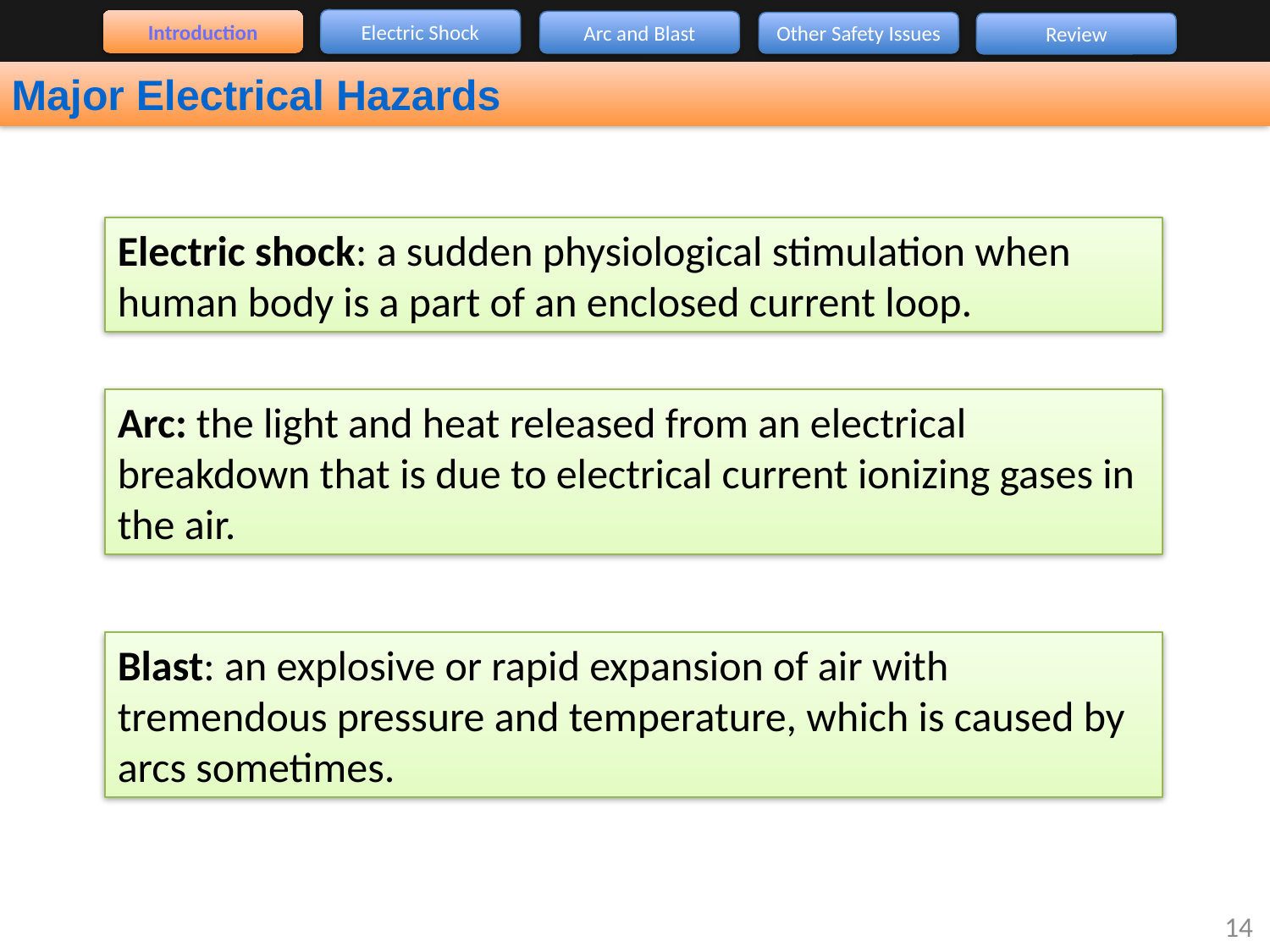

Electric Shock
Introduction
Arc and Blast
Other Safety Issues
Review
Major Electrical Hazards
Electric shock: a sudden physiological stimulation when human body is a part of an enclosed current loop.
Arc: the light and heat released from an electrical breakdown that is due to electrical current ionizing gases in the air.
Blast: an explosive or rapid expansion of air with tremendous pressure and temperature, which is caused by arcs sometimes.
14